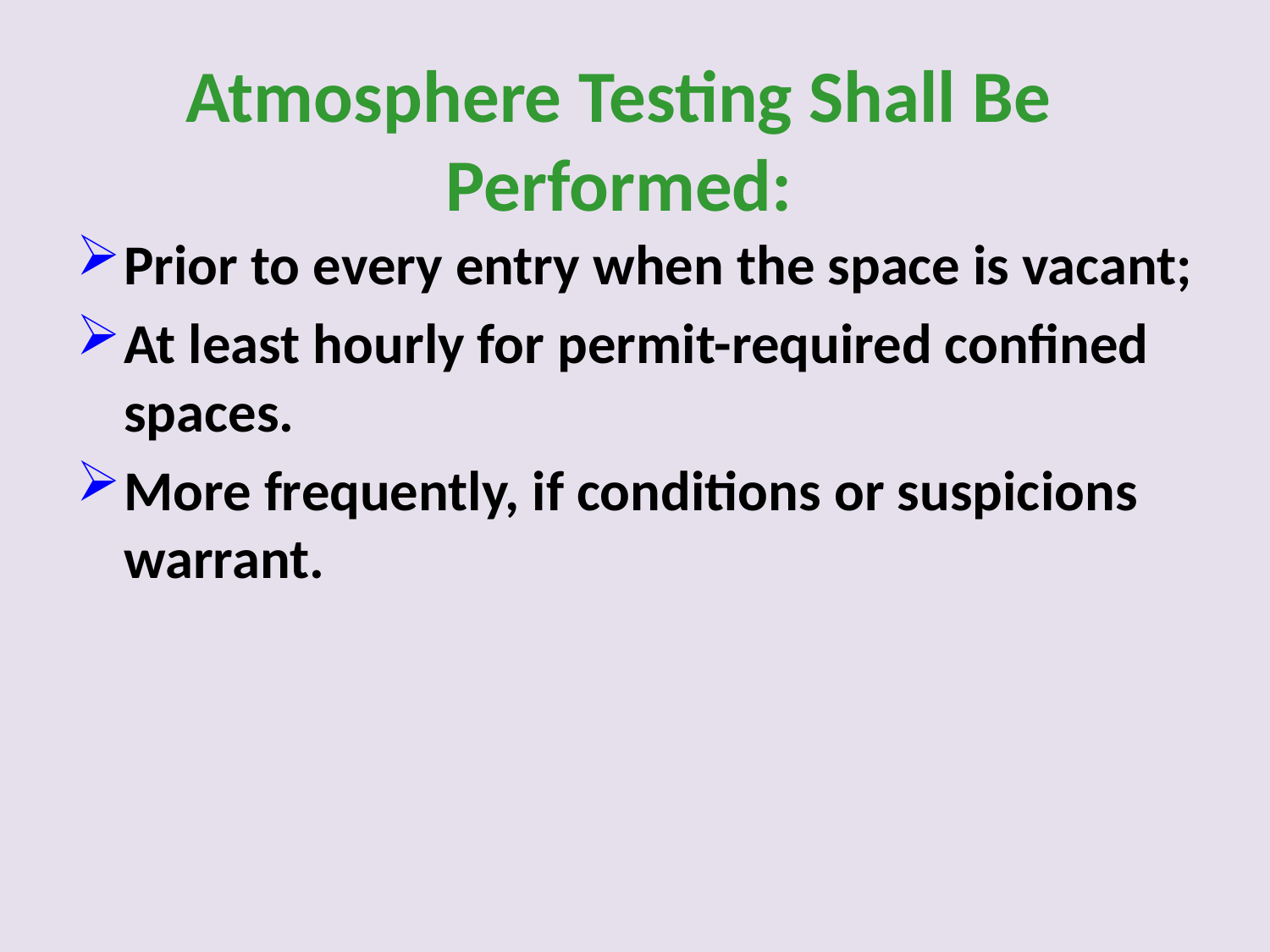

# Atmosphere Testing Shall Be Performed:
Prior to every entry when the space is vacant;
At least hourly for permit-required confined spaces.
More frequently, if conditions or suspicions warrant.